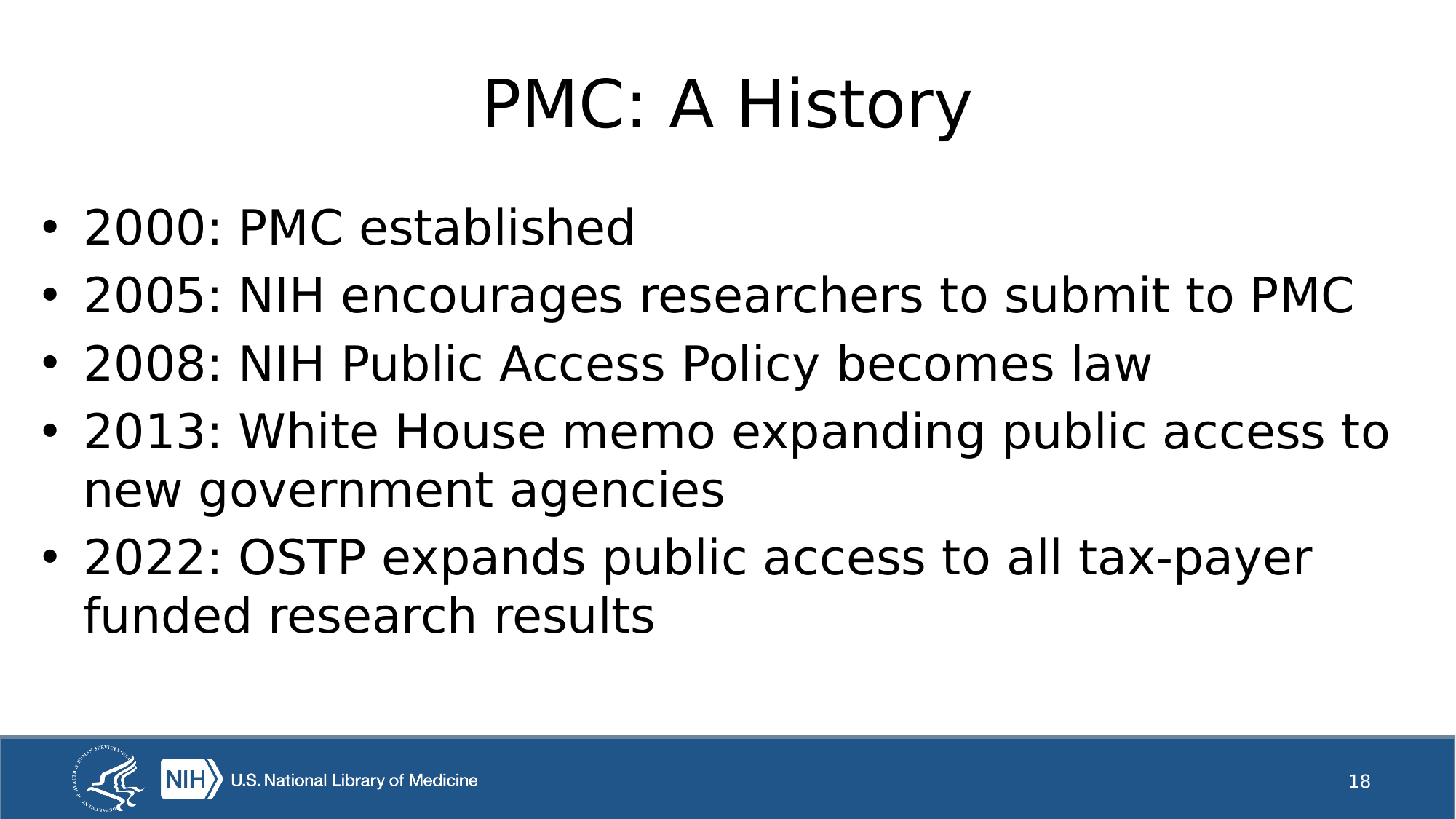

# PMC: A History
2000: PMC established
2005: NIH encourages researchers to submit to PMC
2008: NIH Public Access Policy becomes law
2013: White House memo expanding public access to new government agencies
2022: OSTP expands public access to all tax-payer funded research results
18